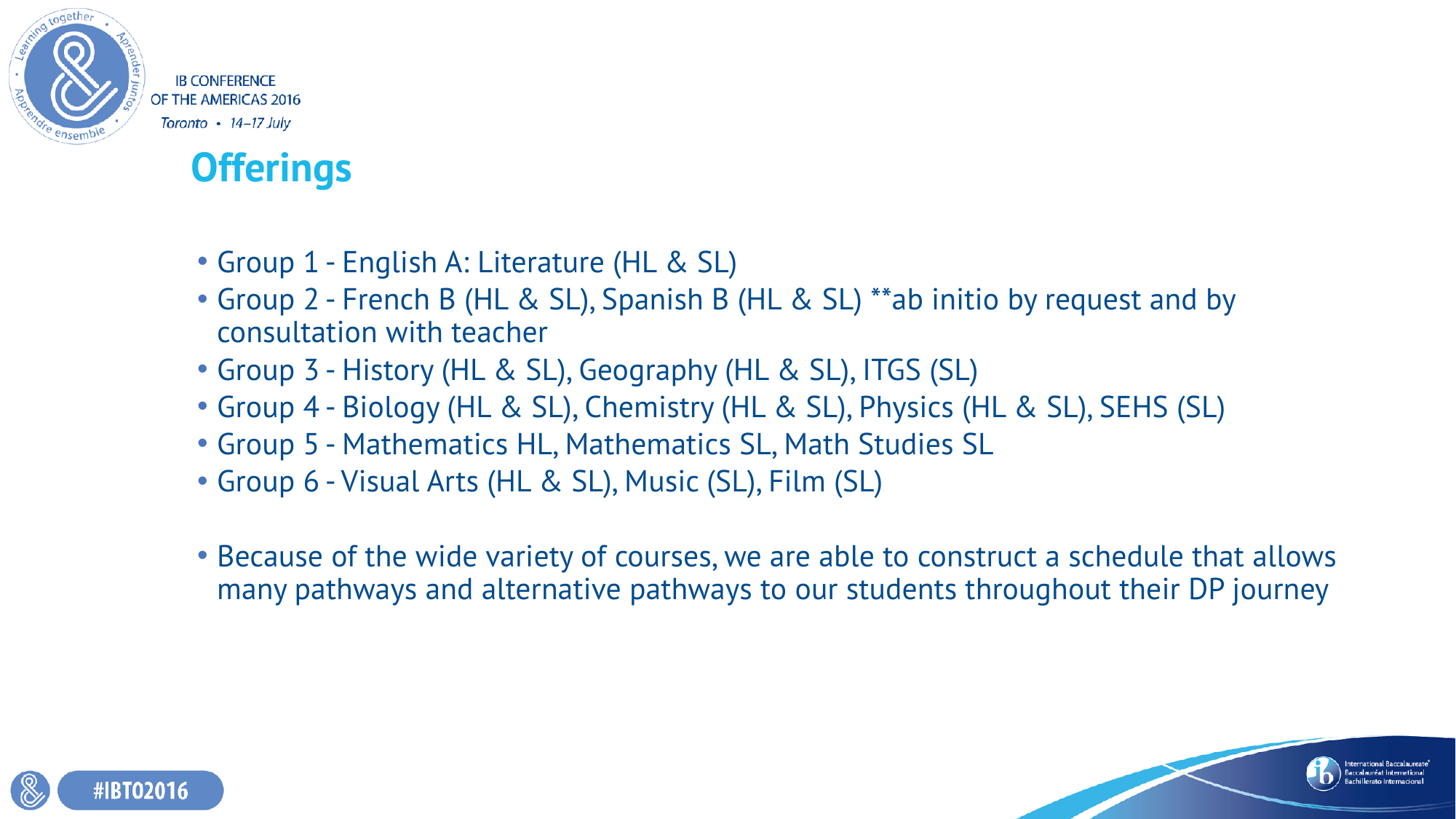

# Offerings
Group 1 - English A: Literature (HL & SL)
Group 2 - French B (HL & SL), Spanish B (HL & SL) **ab initio by request and by consultation with teacher
Group 3 - History (HL & SL), Geography (HL & SL), ITGS (SL)
Group 4 - Biology (HL & SL), Chemistry (HL & SL), Physics (HL & SL), SEHS (SL)
Group 5 - Mathematics HL, Mathematics SL, Math Studies SL
Group 6 - Visual Arts (HL & SL), Music (SL), Film (SL)

Because of the wide variety of courses, we are able to construct a schedule that allows many pathways and alternative pathways to our students throughout their DP journey